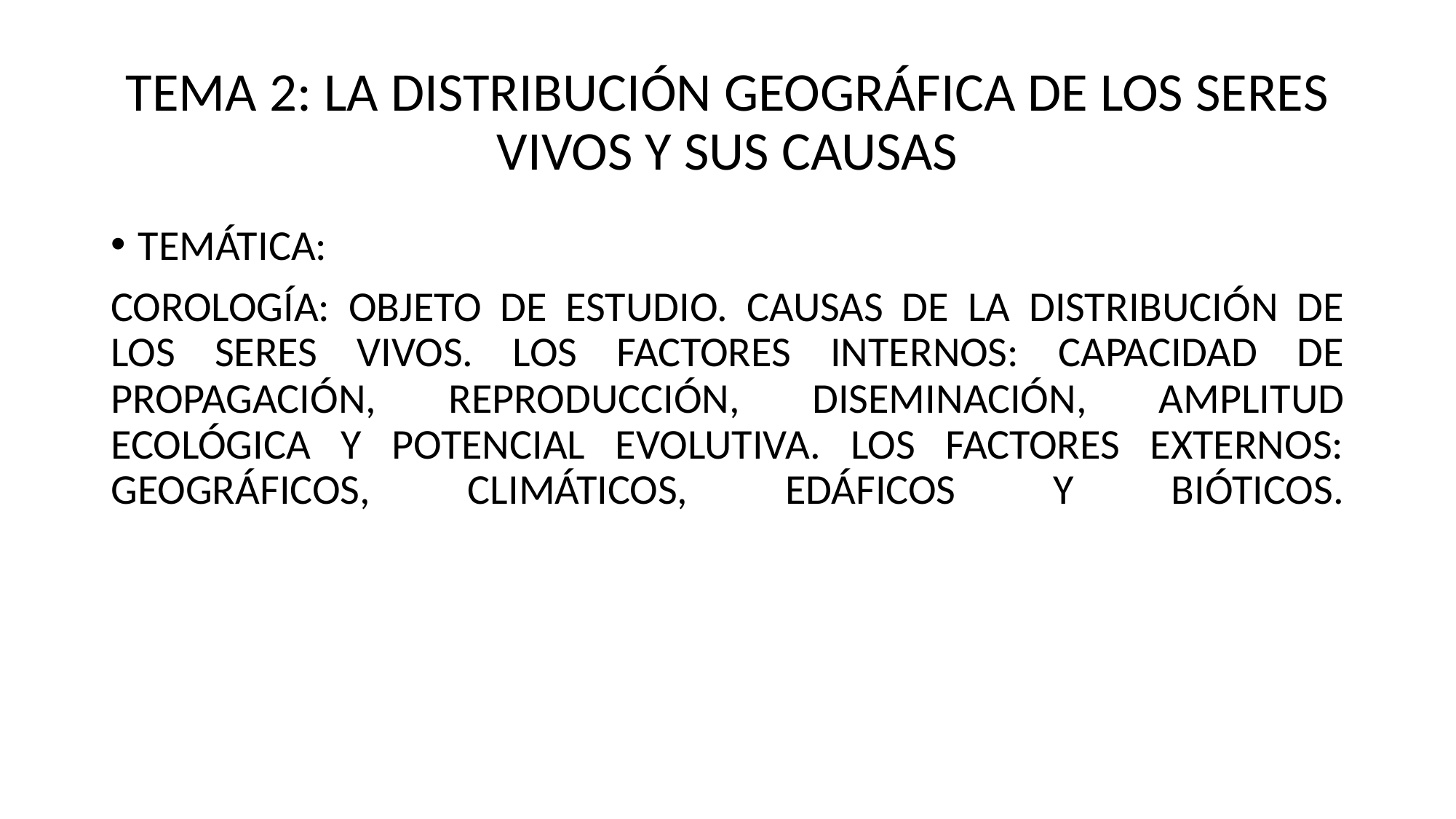

# TEMA 2: LA DISTRIBUCIÓN GEOGRÁFICA DE LOS SERES VIVOS Y SUS CAUSAS
TEMÁTICA:
COROLOGÍA: OBJETO DE ESTUDIO. CAUSAS DE LA DISTRIBUCIÓN DE LOS SERES VIVOS. LOS FACTORES INTERNOS: CAPACIDAD DE PROPAGACIÓN, REPRODUCCIÓN, DISEMINACIÓN, AMPLITUD ECOLÓGICA Y POTENCIAL EVOLUTIVA. LOS FACTORES EXTERNOS: GEOGRÁFICOS, CLIMÁTICOS, EDÁFICOS Y BIÓTICOS.